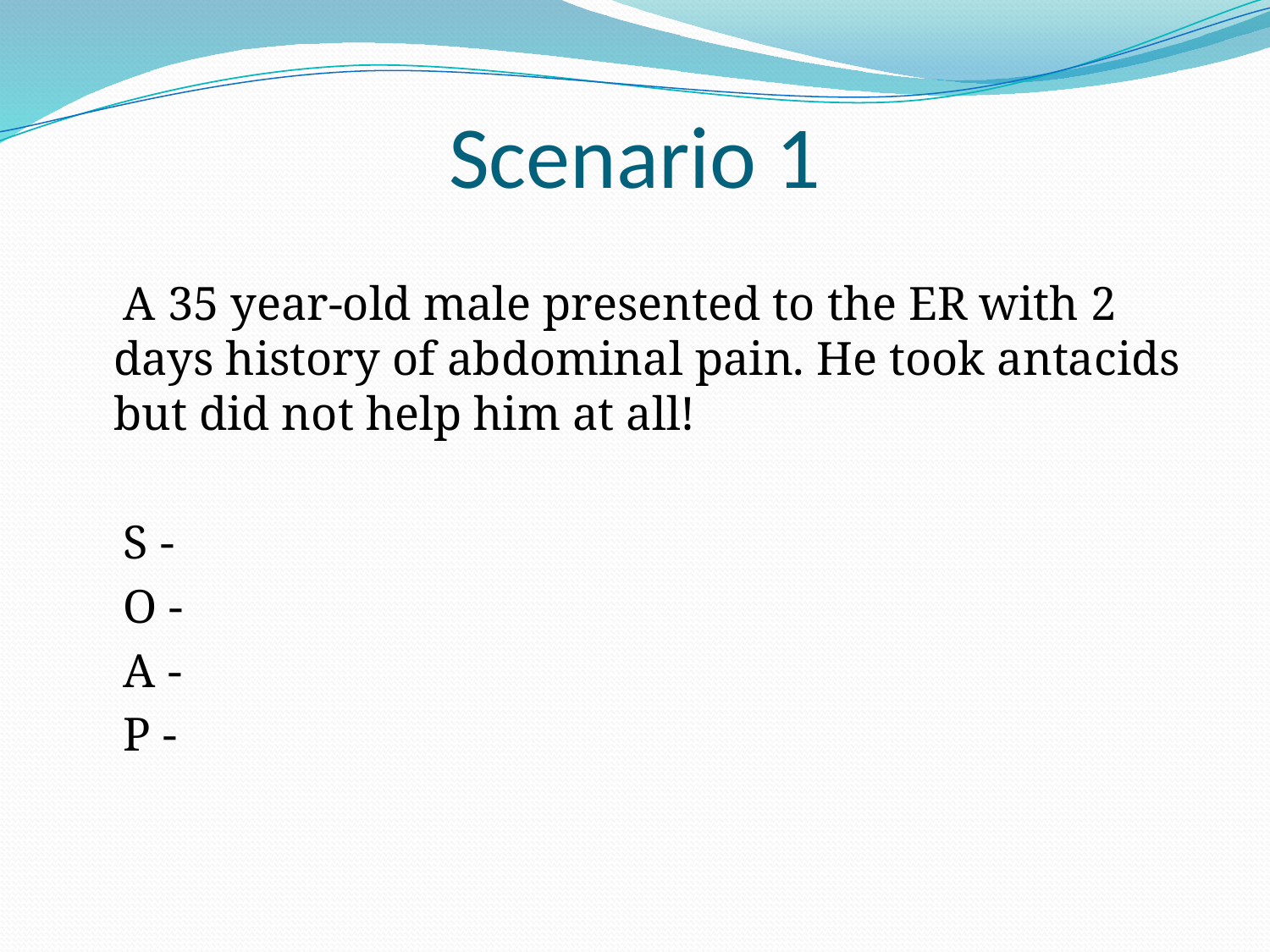

# Scenario 1
    A 35 year-old male presented to the ER with 2 days history of abdominal pain. He took antacids but did not help him at all!

    S -
    O -
    A -
    P -